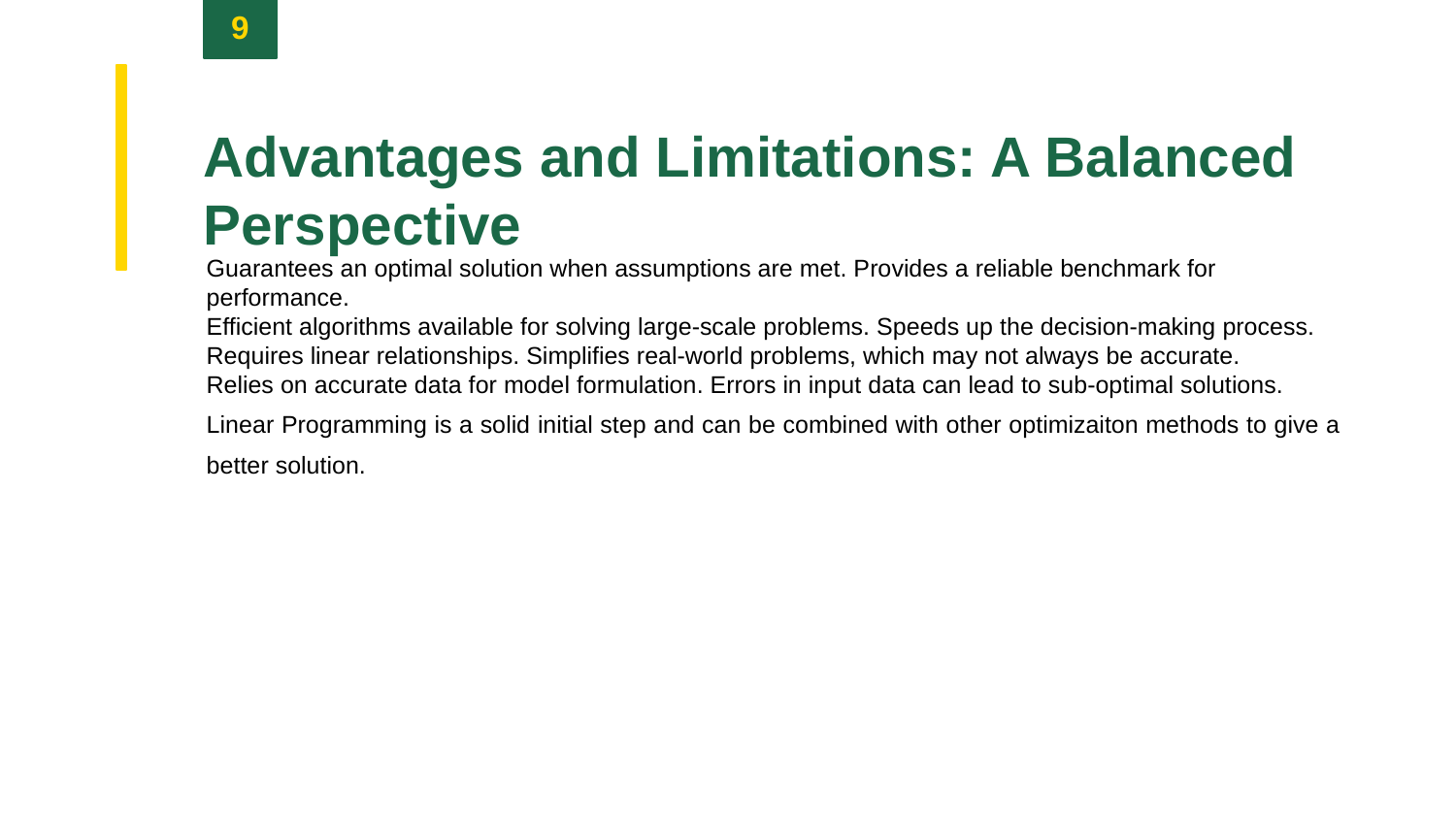

9

Advantages and Limitations: A Balanced Perspective
Guarantees an optimal solution when assumptions are met. Provides a reliable benchmark for performance.
Efficient algorithms available for solving large-scale problems. Speeds up the decision-making process.
Requires linear relationships. Simplifies real-world problems, which may not always be accurate.
Relies on accurate data for model formulation. Errors in input data can lead to sub-optimal solutions.
Linear Programming is a solid initial step and can be combined with other optimizaiton methods to give a better solution.